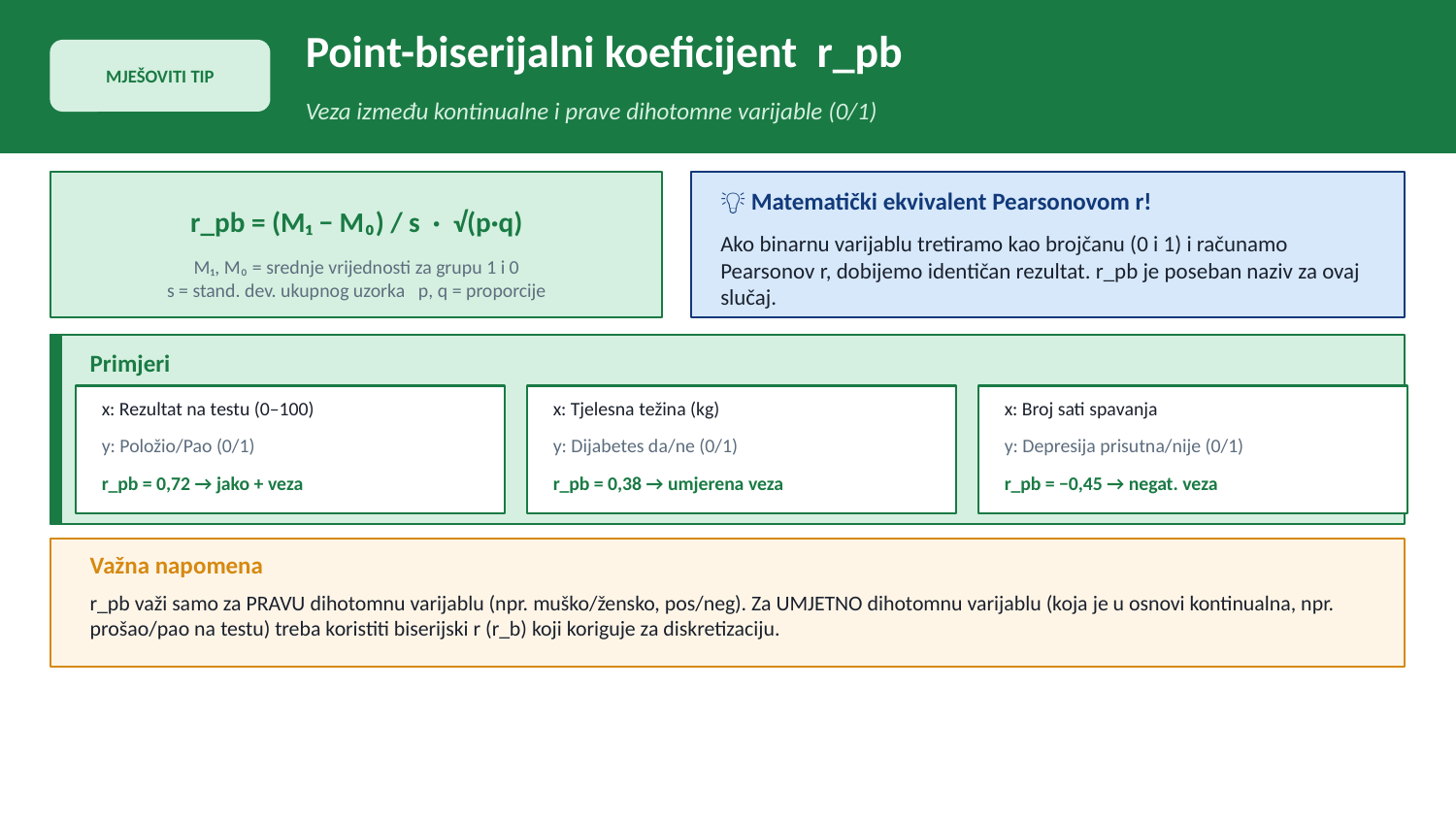

Point-biserijalni koeficijent  r_pb

MJEŠOVITI TIP
Veza između kontinualne i prave dihotomne varijable (0/1)

💡 Matematički ekvivalent Pearsonovom r!
r_pb = (M₁ − M₀) / s  ·  √(p·q)
Ako binarnu varijablu tretiramo kao brojčanu (0 i 1) i računamo Pearsonov r, dobijemo identičan rezultat. r_pb je poseban naziv za ovaj slučaj.
M₁, M₀ = srednje vrijednosti za grupu 1 i 0
s = stand. dev. ukupnog uzorka   p, q = proporcije

Primjeri

x: Rezultat na testu (0–100)
x: Tjelesna težina (kg)
x: Broj sati spavanja
y: Položio/Pao (0/1)
y: Dijabetes da/ne (0/1)
y: Depresija prisutna/nije (0/1)
r_pb = 0,72 → jako + veza
r_pb = 0,38 → umjerena veza
r_pb = −0,45 → negat. veza

Važna napomena
r_pb važi samo za PRAVU dihotomnu varijablu (npr. muško/žensko, pos/neg). Za UMJETNO dihotomnu varijablu (koja je u osnovi kontinualna, npr. prošao/pao na testu) treba koristiti biserijski r (r_b) koji koriguje za diskretizaciju.